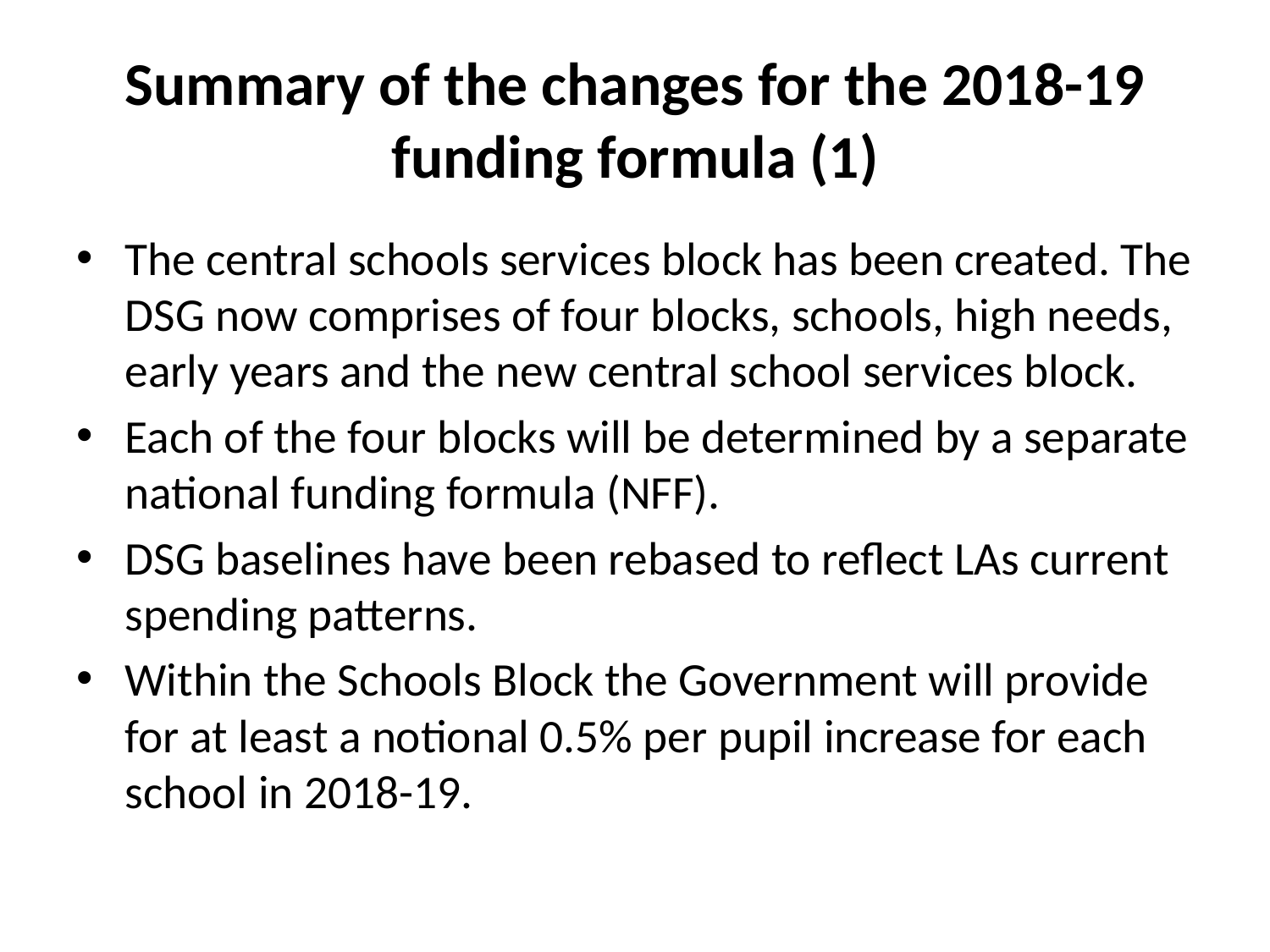

# Summary of the changes for the 2018-19 funding formula (1)
The central schools services block has been created. The DSG now comprises of four blocks, schools, high needs, early years and the new central school services block.
Each of the four blocks will be determined by a separate national funding formula (NFF).
DSG baselines have been rebased to reflect LAs current spending patterns.
Within the Schools Block the Government will provide for at least a notional 0.5% per pupil increase for each school in 2018-19.